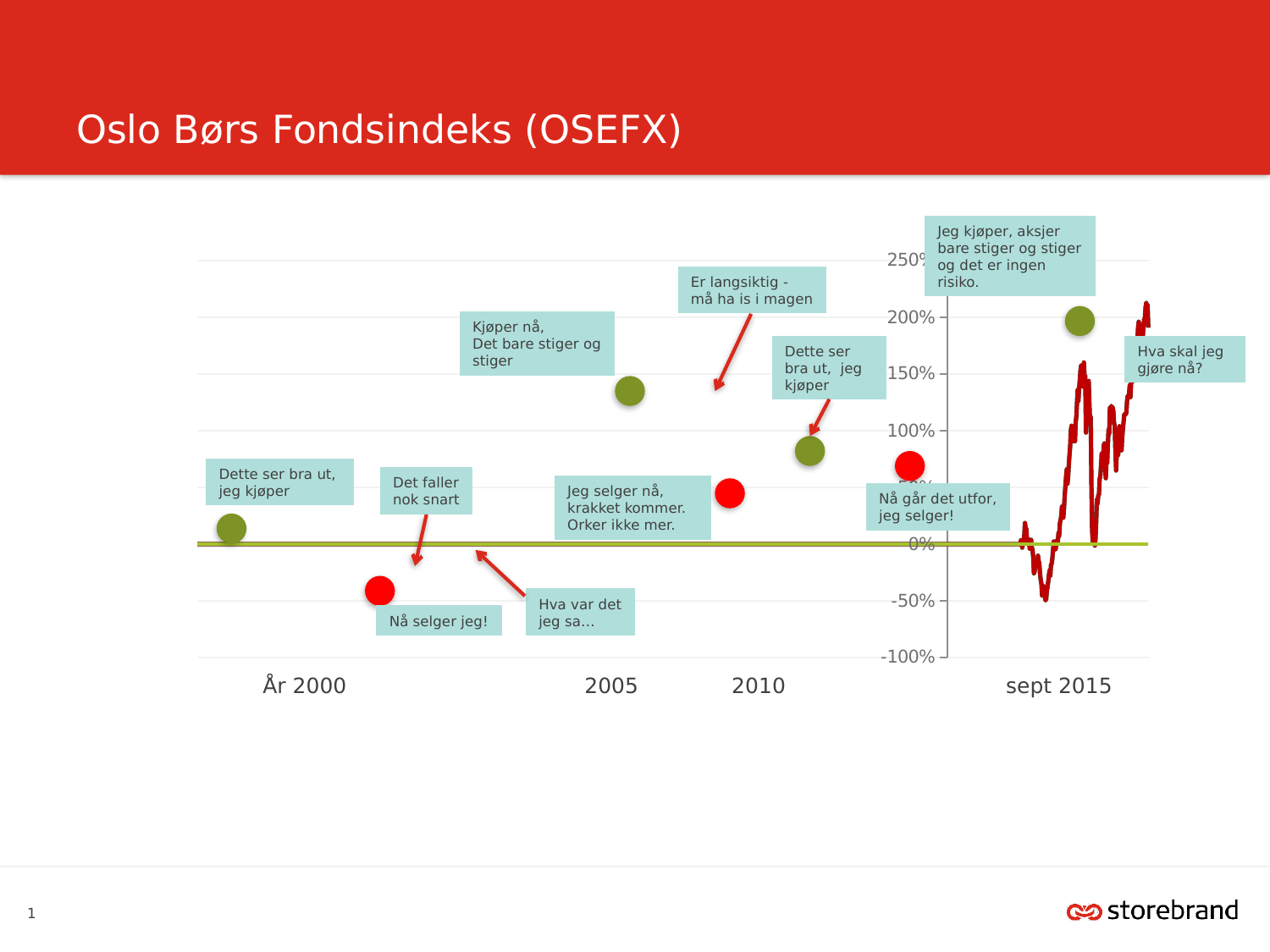

# Oslo Børs Fondsindeks (OSEFX)
Jeg kjøper, aksjer bare stiger og stiger og det er ingen risiko.

### Chart

| Category | OSEFX (NOK) | OSEFX (NOK) | OSEFX (NOK) |  |
|---|---|---|---|---|
| 36556 | 0.0 | 0.0 | 0.0 | 0.0 |
| 36585 | 0.03349077498121167 | 0.03349077498121167 | 0.03349077498121167 | None |
| 36616 | 0.010446892062054403 | 0.010446892062054403 | 0.010446892062054403 | None |
| 36644 | -0.032082261187232675 | -0.032082261187232675 | -0.032082261187232675 | None |
| 36677 | 0.004633661986552129 | 0.004633661986552129 | 0.004633661986552129 | None |
| 36707 | 0.03170898014642587 | 0.03170898014642587 | 0.03170898014642587 | None |
| 36738 | 0.07693571105061214 | 0.07693571105061214 | 0.07693571105061214 | None |
| 36769 | 0.18597359161063354 | 0.18597359161063354 | 0.18597359161063354 | None |
| 36798 | 0.14204090164791183 | 0.14204090164791183 | 0.14204090164791183 | None |
| 36830 | 0.13276362351371973 | 0.13276362351371973 | 0.13276362351371973 | None |
| 36860 | 0.019788872243319933 | 0.019788872243319933 | 0.019788872243319933 | None |
| 36889 | 0.004096137287790125 | 0.004096137287790125 | 0.004096137287790125 | None |
| 36922 | 0.03690505223446072 | 0.03690505223446072 | 0.03690505223446072 | None |
| 36950 | 0.040667725125796084 | 0.040667725125796084 | 0.040667725125796084 | None |
| 36980 | -0.04085187710592686 | -0.04085187710592686 | -0.04085187710592686 | None |
| 37011 | 0.014378785691889329 | 0.014378785691889329 | 0.014378785691889329 | None |
| 37042 | 0.03730321867798825 | 0.03730321867798825 | 0.03730321867798825 | None |
| 37071 | -0.026930982824094674 | -0.026930982824094674 | -0.026930982824094674 | None |
| 37103 | -0.051418219101039275 | -0.051418219101039275 | -0.051418219101039275 | None |
| 37134 | -0.11129249804649555 | -0.11129249804649555 | -0.11129249804649555 | None |
| 37162 | -0.25916156101154164 | -0.25916156101154164 | -0.25916156101154164 | None |
| 37195 | -0.24363306971396692 | -0.24363306971396692 | -0.24363306971396692 | None |
| 37225 | -0.19530561763080978 | -0.19530561763080978 | -0.19530561763080978 | None |
| 37253 | -0.15598668133246374 | -0.15598668133246374 | -0.15598668133246374 | None |
| 37287 | -0.1785826270026527 | -0.1785826270026527 | -0.1785826270026527 | None |
| 37315 | -0.16613992564241664 | -0.16613992564241664 | -0.16613992564241664 | None |
| 37342 | -0.10233375306712578 | -0.10233375306712578 | -0.10233375306712578 | None |
| 37376 | -0.14817266487823566 | -0.14817266487823566 | -0.14817266487823566 | None |
| 37407 | -0.1758452327034008 | -0.1758452327034008 | -0.1758452327034008 | None |
| 37435 | -0.2639893291393135 | -0.2639893291393135 | -0.2639893291393135 | None |
| 37468 | -0.31878698592979327 | -0.31878698592979327 | -0.31878698592979327 | None |
| 37498 | -0.3488983232215648 | -0.3488983232215648 | -0.3488983232215648 | None |
| 37529 | -0.455258534448863 | -0.455258534448863 | -0.455258534448863 | None |
| 37560 | -0.41588982734507596 | -0.41588982734507596 | -0.41588982734507596 | None |
| 37589 | -0.3705983943938166 | -0.3705983943938166 | -0.3705983943938166 | None |
| 37621 | -0.4324635055569105 | -0.4324635055569105 | -0.4324635055569105 | None |
| 37652 | -0.45550738847606775 | -0.45550738847606775 | -0.45550738847606775 | None |
| 37680 | -0.4982605103498391 | -0.4982605103498391 | -0.4982605103498391 | None |
| 37711 | -0.4843744556318157 | -0.4843744556318157 | -0.4843744556318157 | None |
| 37741 | -0.41096251760642266 | -0.41096251760642266 | -0.41096251760642266 | None |
| 37771 | -0.3754759333270292 | -0.3754759333270292 | -0.3754759333270292 | None |
| 37802 | -0.330881291651943 | -0.330881291651943 | -0.330881291651943 | None |
| 37833 | -0.27165403317721915 | -0.27165403317721915 | -0.27165403317721915 | None |
| 37862 | -0.23203647204622724 | -0.23203647204622724 | -0.23203647204622724 | None |
| 37894 | -0.27996575768585685 | -0.27996575768585685 | -0.27996575768585685 | None |
| 37925 | -0.18370901996307032 | -0.18370901996307032 | -0.18370901996307032 | None |
| 37953 | -0.17385440048576328 | -0.17385440048576328 | -0.17385440048576328 | None |
| 37986 | -0.12672144773318883 | -0.12672144773318883 | -0.12672144773318883 | None |
| 38016 | -0.05316019729147292 | -0.05316019729147292 | -0.05316019729147292 | None |
| 38044 | 0.0230389058386129 | 0.0230389058386129 | 0.0230389058386129 | None |
| 38077 | -0.025238775439103245 | -0.025238775439103245 | -0.025238775439103245 | None |
| 38107 | -0.04987532413237061 | -0.04987532413237061 | -0.04987532413237061 | None |
| 38135 | -0.039224371768008526 | -0.039224371768008526 | -0.039224371768008526 | None |
| 38168 | 0.029160714907849217 | 0.029160714907849217 | 0.029160714907849217 | None |
| 38198 | 0.013084744750424093 | 0.013084744750424093 | 0.013084744750424093 | None |
| 38230 | 0.025228821278014513 | 0.025228821278014513 | 0.025228821278014513 | None |
| 38260 | 0.10147769521354122 | 0.10147769521354122 | 0.10147769521354122 | None |
| 38289 | 0.07181429517073834 | 0.07181429517073834 | 0.07181429517073834 | None |
| 38321 | 0.1824547956659579 | 0.1824547956659579 | 0.1824547956659579 | None |
| 38352 | 0.21356154906654812 | 0.21356154906654812 | 0.21356154906654812 | None |
| 38383 | 0.24835134206976828 | 0.24835134206976828 | 0.24835134206976828 | None |
| 38411 | 0.3311201915180588 | 0.3311201915180588 | 0.3311201915180588 | None |
| 38442 | 0.3085242458478703 | 0.3085242458478703 | 0.3085242458478703 | None |
| 38471 | 0.2331712464102802 | 0.2331712464102802 | 0.2331712464102802 | None |
| 38503 | 0.31245613947770456 | 0.31245613947770456 | 0.31245613947770456 | None |
| 38533 | 0.42498793057968 | 0.42498793057968 | 0.42498793057968 | None |
| 38562 | 0.5095982998292856 | 0.5095982998292856 | 0.5095982998292856 | None |
| 38595 | 0.5969958341835839 | 0.5969958341835839 | 0.5969958341835839 | None |
| 38625 | 0.6594581950119691 | 0.6594581950119691 | 0.6594581950119691 | None |
| 38656 | 0.5311490585852141 | 0.5311490585852141 | 0.5311490585852141 | None |
| 38686 | 0.5959008764638829 | 0.5959008764638829 | 0.5959008764638829 | None |
| 38716 | 0.6962388202328269 | 0.6962388202328269 | 0.6962388202328269 | None |
| 38748 | 0.7872198525788732 | 0.7872198525788732 | 0.7872198525788732 | None |
| 38776 | 0.8648125382613059 | 0.8648125382613059 | 0.8648125382613059 | None |
| 38807 | 1.0029265233599265 | 1.0029265233599265 | 1.0029265233599265 | None |
| 38835 | 1.0437883546269418 | 1.0437883546269418 | 1.0437883546269418 | None |
| 38868 | 0.9294150437236517 | 0.9294150437236517 | 0.9294150437236517 | None |
| 38898 | 0.9056743695283209 | 0.9056743695283209 | 0.9056743695283209 | None |
| 38929 | 0.9190129453864939 | 0.9190129453864939 | 0.9190129453864939 | None |
| 38960 | 0.9409120997805096 | 0.9409120997805096 | 0.9409120997805096 | None |
| 38990 | 0.907366576913313 | 0.907366576913313 | 0.907366576913313 | None |
| 39021 | 1.0705152771487287 | 1.0705152771487287 | 1.0705152771487287 | None |
| 39051 | 1.1260594960208232 | 1.1260594960208232 | 1.1260594960208232 | None |
| 39082 | 1.2555631317781604 | 1.2555631317781604 | 1.2555631317781604 | None |
| 39113 | 1.3606790728694351 | 1.3606790728694351 | 1.3606790728694351 | None |
| 39141 | 1.2623817321235697 | 1.2623817321235697 | 1.2623817321235697 | None |
| 39171 | 1.3710811712065922 | 1.3710811712065922 | 1.3710811712065922 | None |
| 39202 | 1.4461853166169774 | 1.4461853166169774 | 1.4461853166169774 | None |
| 39233 | 1.529899811368646 | 1.529899811368646 | 1.529899811368646 | None |
| 39262 | 1.574693536265496 | 1.574693536265496 | 1.574693536265496 | None |
| 39294 | 1.5077518029474262 | 1.5077518029474262 | 1.5077518029474262 | None |
| 39325 | 1.3900438480795922 | 1.3900438480795922 | 1.3900438480795922 | None |
| 39353 | 1.496802225750418 | 1.496802225750418 | 1.496802225750418 | None |
| 39386 | 1.6017688544253699 | 1.6017688544253699 | 1.6017688544253699 | None |
| 39416 | 1.4765952787413945 | 1.4765952787413945 | 1.4765952787413945 | None |
| 39447 | 1.485952190164292 | 1.485952190164292 | 1.485952190164292 | None |
| 39478 | 0.9833665968216352 | 0.9833665968216352 | 0.9833665968216352 | None |
| 39507 | 1.1316835970356496 | 1.1316835970356496 | 1.1316835970356496 | None |
| 39538 | 1.0653391133828705 | 1.0653391133828705 | 1.0653391133828705 | None |
| 39568 | 1.303741271444994 | 1.303741271444994 | 1.303741271444994 | None |
| 39598 | 1.4388192374117175 | 1.4388192374117175 | 1.4388192374117175 | None |
| 39629 | 1.2533234455333178 | 1.2533234455333178 | 1.2533234455333178 | None |
| 39660 | 1.0880843714693822 | 1.0880843714693822 | 1.0880843714693822 | None |
| 39689 | 1.119439978897177 | 1.119439978897177 | 1.119439978897177 | None |
| 39721 | 0.5436913015563323 | 0.5436913015563323 | 0.5436913015563323 | None |
| 39752 | 0.12506905699254878 | 0.12506905699254878 | 0.12506905699254878 | None |
| 39780 | 0.017663658850990638 | 0.017663658850990638 | 0.017663658850990638 | None |
| 39813 | 0.05857526092344689 | 0.05857526092344689 | 0.05857526092344689 | None |
| 39843 | 0.04633164278497448 | 0.04633164278497448 | 0.04633164278497448 | None |
| 39871 | -0.014090115020331972 | -0.014090115020331972 | -0.014090115020331972 | None |
| 39903 | 0.05290138910317932 | 0.05290138910317932 | 0.05290138910317932 | None |
| 39933 | 0.1951961218588394 | 0.1951961218588394 | 0.1951961218588394 | None |
| 39962 | 0.392636907043066 | 0.392636907043066 | 0.392636907043066 | None |
| 39994 | 0.35695123954190877 | 0.35695123954190877 | 0.35695123954190877 | None |
| 40025 | 0.429367761458483 | 0.429367761458483 | 0.429367761458483 | None |
| 40056 | 0.43454392522434127 | 0.43454392522434127 | 0.43454392522434127 | None |
| 40086 | 0.5736533264317809 | 0.5736533264317809 | 0.5736533264317809 | None |
| 40116 | 0.6016245190895917 | 0.6016245190895917 | 0.6016245190895917 | None |
| 40147 | 0.6858367218956696 | 0.6858367218956696 | 0.6858367218956696 | None |
| 40178 | 0.8008072824642511 | 0.8008072824642511 | 0.8008072824642511 | None |
| 40207 | 0.7891111431856295 | 0.7891111431856295 | 0.7891111431856295 | None |
| 40235 | 0.7284903021585591 | 0.7284903021585591 | 0.7284903021585591 | None |
| 40268 | 0.870884576525101 | 0.870884576525101 | 0.870884576525101 | None |
| 40298 | 0.8886029832620774 | 0.8886029832620774 | 0.8886029832620774 | None |
| 40329 | 0.6790181215502606 | 0.6790181215502606 | 0.6790181215502606 | None |
| 40359 | 0.5806212391935133 | 0.5806212391935133 | 0.5806212391935133 | None |
| 40389 | 0.744068564261575 | 0.744068564261575 | 0.744068564261575 | None |
| 40421 | 0.7163959964364099 | 0.7163959964364099 | 0.7163959964364099 | None |
| 40451 | 0.8716311386067157 | 0.8716311386067157 | 0.8716311386067157 | None |
| 40480 | 1.0068086461843206 | 1.0068086461843206 | 1.0068086461843206 | None |
| 40512 | 0.9746567058694706 | 0.9746567058694706 | 0.9746567058694706 | None |
| 40543 | 1.2019102035128229 | 1.2019102035128229 | 1.2019102035128229 | None |
| 40574 | 1.1542795427058388 | 1.1542795427058388 | 1.1542795427058388 | None |
| 40602 | 1.2184341109192163 | 1.2184341109192163 | 1.2184341109192163 | None |
| 40633 | 1.205394159893689 | 1.205394159893689 | 1.205394159893689 | None |
| 40662 | 1.205643013920894 | 1.205643013920894 | 1.205643013920894 | None |
| 40694 | 1.1710025333339966 | 1.1710025333339966 | 1.1710025333339966 | None |
| 40724 | 1.0644432388849348 | 1.0644432388849348 | 1.0644432388849348 | None |
| 40753 | 1.0462768948989898 | 1.0462768948989898 | 1.0462768948989898 | None |
| 40786 | 0.8328596811682201 | 0.8328596811682201 | 0.8328596811682201 | None |
| 40816 | 0.6482597637877574 | 0.6482597637877574 | 0.6482597637877574 | None |
| 40847 | 0.8163357737618266 | 0.8163357737618266 | 0.8163357737618266 | None |
| 40877 | 0.776568900214512 | 0.776568900214512 | 0.776568900214512 | None |
| 40908 | 0.7890116015747479 | 0.7890116015747479 | 0.7890116015747479 | None |
| 40939 | 0.8921367104483848 | 0.8921367104483848 | 0.8921367104483848 | None |
| 40968 | 1.0409514187168085 | 1.0409514187168085 | 1.0409514187168085 | None |
| 40998 | 1.031395424072147 | 1.031395424072147 | 1.031395424072147 | None |
| 41029 | 1.0034740022197775 | 1.0034740022197775 | 1.0034740022197775 | None |
| 41060 | 0.82653878887722 | 0.82653878887722 | 0.82653878887722 | None |
| 41089 | 0.9416088910566838 | 0.9416088910566838 | 0.9416088910566838 | None |
| 41121 | 1.0212919505676359 | 1.0212919505676359 | 1.0212919505676359 | None |
| 41152 | 1.078727460046486 | 1.078727460046486 | 1.078727460046486 | None |
| 41180 | 1.1442756108122096 | 1.1442756108122096 | 1.1442756108122096 | None |
| 41213 | 1.1470627759169028 | 1.1470627759169028 | 1.1470627759169028 | None |
| 41243 | 1.1435290487305956 | 1.1435290487305956 | 1.1435290487305956 | None |
| 41274 | 1.158360748751997 | 1.158360748751997 | 1.158360748751997 | None |
| 41305 | 1.2617844824582796 | 1.2617844824582796 | 1.2617844824582796 | None |
| 41333 | 1.3084197271564442 | 1.3084197271564442 | 1.3084197271564442 | None |
| 41361 | 1.2936875687459248 | 1.2936875687459248 | 1.2936875687459248 | None |
| 41394 | 1.332857192627948 | 1.332857192627948 | 1.332857192627948 | None |
| 41425 | 1.4016404457473333 | 1.4016404457473333 | 1.4016404457473333 | None |
| 41453 | 1.294882068076507 | 1.294882068076507 | 1.294882068076507 | None |
| 41486 | 1.4334439904240965 | 1.4334439904240965 | 1.4334439904240965 | None |
| 41516 | 1.4245350162501675 | 1.4245350162501675 | 1.4245350162501675 | None |
| 41547 | 1.4415566317109705 | 1.4415566317109705 | 1.4415566317109705 | None |
| 41578 | 1.5948009416636388 | 1.5948009416636388 | 1.5948009416636388 | None |
| 41607 | 1.6595029887368669 | 1.6595029887368669 | 1.6595029887368669 | None |
| 41639 | 1.6800085605785364 | 1.6800085605785364 | 1.6800085605785364 | None |
| 41670 | 1.616301929614127 | 1.616301929614127 | 1.616301929614127 | None |
| 41698 | 1.7120609592825042 | 1.7120609592825042 | 1.7120609592825042 | None |
| 41729 | 1.727440138163756 | 1.727440138163756 | 1.727440138163756 | None |
| 41759 | 1.7829345862304091 | 1.7829345862304091 | 1.7829345862304091 | None |
| 41789 | 1.8973576679391404 | 1.8973576679391404 | 1.8973576679391404 | None |
| 41820 | 1.9614624653470765 | 1.9614624653470765 | 1.9614624653470765 | None |
| 41851 | 1.9356811881286675 | 1.9356811881286675 | 1.9356811881286675 | None |
| 41880 | 1.935979812961313 | 1.935979812961313 | 1.935979812961313 | None |
| 41912 | 1.9268717555656205 | 1.9268717555656205 | 1.9268717555656205 | None |
| 41943 | 1.8215567312525818 | 1.8215567312525818 | 1.8215567312525818 | None |
| 41971 | 1.7724827170878106 | 1.7724827170878106 | 1.7724827170878106 | None |
| 42004 | 1.8326556208659128 | 1.8326556208659128 | 1.8326556208659128 | None |
| 42034 | 1.9165194280339048 | 1.9165194280339048 | 1.9165194280339048 | None |
| 42063 | 1.983461161351975 | 1.983461161351975 | 1.983461161351975 | None |
| 42094 | 1.9890354915613604 | 1.9890354915613604 | 1.9890354915613604 | None |
| 42124 | 2.088278477610604 | 2.088278477610604 | 2.088278477610604 | None |
| 42155 | 2.1263033729674854 | 2.1263033729674854 | 2.1263033729674854 | None |
| 42185 | 2.0583164527351556 | 2.0583164527351556 | 2.0583164527351556 | None |
| 42216 | 2.108336112203305 | 2.108336112203305 | 2.108336112203305 | None |
| 42247 | 1.909153348828645 | 1.909153348828645 | 1.909153348828645 | None |
| #N/A | 0.0 | 0.0 | 0.0 | 0.0 |
| #N/A | 0.0 | 0.0 | 0.0 | 0.0 |
| #N/A | 0.0 | 0.0 | 0.0 | 0.0 |
| #N/A | 0.0 | 0.0 | 0.0 | 0.0 |
| #N/A | 0.0 | 0.0 | 0.0 | 0.0 |
| #N/A | 0.0 | 0.0 | 0.0 | 0.0 |
| #N/A | 0.0 | 0.0 | 0.0 | 0.0 |
| #N/A | 0.0 | 0.0 | 0.0 | 0.0 |
| #N/A | 0.0 | 0.0 | 0.0 | 0.0 |
| #N/A | 0.0 | 0.0 | 0.0 | 0.0 |
| #N/A | 0.0 | 0.0 | 0.0 | 0.0 |
| #N/A | 0.0 | 0.0 | 0.0 | 0.0 |
| #N/A | 0.0 | 0.0 | 0.0 | 0.0 |
| #N/A | 0.0 | 0.0 | 0.0 | 0.0 |
| #N/A | 0.0 | 0.0 | 0.0 | 0.0 |
| #N/A | 0.0 | 0.0 | 0.0 | 0.0 |
| #N/A | 0.0 | 0.0 | 0.0 | 0.0 |
| #N/A | 0.0 | 0.0 | 0.0 | 0.0 |
| #N/A | 0.0 | 0.0 | 0.0 | 0.0 |
| #N/A | 0.0 | 0.0 | 0.0 | 0.0 |
| #N/A | 0.0 | 0.0 | 0.0 | 0.0 |
| #N/A | 0.0 | 0.0 | 0.0 | 0.0 |
| #N/A | 0.0 | 0.0 | 0.0 | 0.0 |
| #N/A | 0.0 | 0.0 | 0.0 | 0.0 |
| #N/A | 0.0 | 0.0 | 0.0 | 0.0 |
| #N/A | 0.0 | 0.0 | 0.0 | 0.0 |
| #N/A | 0.0 | 0.0 | 0.0 | 0.0 |
| #N/A | 0.0 | 0.0 | 0.0 | 0.0 |
| #N/A | 0.0 | 0.0 | 0.0 | 0.0 |
| #N/A | 0.0 | 0.0 | 0.0 | 0.0 |
| #N/A | 0.0 | 0.0 | 0.0 | 0.0 |
| #N/A | 0.0 | 0.0 | 0.0 | 0.0 |
| #N/A | 0.0 | 0.0 | 0.0 | 0.0 |
| #N/A | 0.0 | 0.0 | 0.0 | 0.0 |
| #N/A | 0.0 | 0.0 | 0.0 | 0.0 |
| #N/A | 0.0 | 0.0 | 0.0 | 0.0 |
| #N/A | 0.0 | 0.0 | 0.0 | 0.0 |
| #N/A | 0.0 | 0.0 | 0.0 | 0.0 |
| #N/A | 0.0 | 0.0 | 0.0 | 0.0 |
| #N/A | 0.0 | 0.0 | 0.0 | 0.0 |
| #N/A | 0.0 | 0.0 | 0.0 | 0.0 |
| #N/A | 0.0 | 0.0 | 0.0 | 0.0 |
| #N/A | 0.0 | 0.0 | 0.0 | 0.0 |
| #N/A | 0.0 | 0.0 | 0.0 | 0.0 |
| #N/A | 0.0 | 0.0 | 0.0 | 0.0 |
| #N/A | 0.0 | 0.0 | 0.0 | 0.0 |
| #N/A | 0.0 | 0.0 | 0.0 | 0.0 |
| #N/A | 0.0 | 0.0 | 0.0 | 0.0 |
| #N/A | 0.0 | 0.0 | 0.0 | 0.0 |
| #N/A | 0.0 | 0.0 | 0.0 | 0.0 |
| #N/A | 0.0 | 0.0 | 0.0 | 0.0 |
| #N/A | 0.0 | 0.0 | 0.0 | 0.0 |
| #N/A | 0.0 | 0.0 | 0.0 | 0.0 |
| #N/A | 0.0 | 0.0 | 0.0 | 0.0 |
| #N/A | 0.0 | 0.0 | 0.0 | 0.0 |
| #N/A | 0.0 | 0.0 | 0.0 | 0.0 |
| #N/A | 0.0 | 0.0 | 0.0 | 0.0 |
| #N/A | 0.0 | 0.0 | 0.0 | 0.0 |
| #N/A | 0.0 | 0.0 | 0.0 | 0.0 |
| #N/A | 0.0 | 0.0 | 0.0 | 0.0 |
| #N/A | 0.0 | 0.0 | 0.0 | 0.0 |
| #N/A | 0.0 | 0.0 | 0.0 | 0.0 |
| #N/A | 0.0 | 0.0 | 0.0 | 0.0 |
| #N/A | 0.0 | 0.0 | 0.0 | 0.0 |
| #N/A | 0.0 | 0.0 | 0.0 | 0.0 |
| #N/A | 0.0 | 0.0 | 0.0 | 0.0 |
| #N/A | 0.0 | 0.0 | 0.0 | 0.0 |
| #N/A | 0.0 | 0.0 | 0.0 | 0.0 |
| #N/A | 0.0 | 0.0 | 0.0 | 0.0 |
| #N/A | 0.0 | 0.0 | 0.0 | 0.0 |
| #N/A | 0.0 | 0.0 | 0.0 | 0.0 |
| #N/A | 0.0 | 0.0 | 0.0 | 0.0 |
| #N/A | 0.0 | 0.0 | 0.0 | 0.0 |
| #N/A | 0.0 | 0.0 | 0.0 | 0.0 |
| #N/A | 0.0 | 0.0 | 0.0 | 0.0 |
| #N/A | 0.0 | 0.0 | 0.0 | 0.0 |
| #N/A | 0.0 | 0.0 | 0.0 | 0.0 |
| #N/A | 0.0 | 0.0 | 0.0 | 0.0 |
| #N/A | 0.0 | 0.0 | 0.0 | 0.0 |
| #N/A | 0.0 | 0.0 | 0.0 | 0.0 |
| #N/A | 0.0 | 0.0 | 0.0 | 0.0 |
| #N/A | 0.0 | 0.0 | 0.0 | 0.0 |
| #N/A | 0.0 | 0.0 | 0.0 | 0.0 |
| #N/A | 0.0 | 0.0 | 0.0 | 0.0 |
| #N/A | 0.0 | 0.0 | 0.0 | 0.0 |
| #N/A | 0.0 | 0.0 | 0.0 | 0.0 |
| #N/A | 0.0 | 0.0 | 0.0 | 0.0 |
| #N/A | 0.0 | 0.0 | 0.0 | 0.0 |
| #N/A | 0.0 | 0.0 | 0.0 | 0.0 |
| #N/A | 0.0 | 0.0 | 0.0 | 0.0 |
| #N/A | 0.0 | 0.0 | 0.0 | 0.0 |
| #N/A | 0.0 | 0.0 | 0.0 | 0.0 |
| #N/A | 0.0 | 0.0 | 0.0 | 0.0 |
| #N/A | 0.0 | 0.0 | 0.0 | 0.0 |
| #N/A | 0.0 | 0.0 | 0.0 | 0.0 |
| #N/A | 0.0 | 0.0 | 0.0 | 0.0 |
| #N/A | 0.0 | 0.0 | 0.0 | 0.0 |
| #N/A | 0.0 | 0.0 | 0.0 | 0.0 |
| #N/A | 0.0 | 0.0 | 0.0 | 0.0 |
| #N/A | 0.0 | 0.0 | 0.0 | 0.0 |
| #N/A | 0.0 | 0.0 | 0.0 | 0.0 |
| #N/A | 0.0 | 0.0 | 0.0 | 0.0 |
| #N/A | 0.0 | 0.0 | 0.0 | 0.0 |
| #N/A | 0.0 | 0.0 | 0.0 | 0.0 |
| #N/A | 0.0 | 0.0 | 0.0 | 0.0 |
| #N/A | 0.0 | 0.0 | 0.0 | 0.0 |
| #N/A | 0.0 | 0.0 | 0.0 | 0.0 |
| #N/A | 0.0 | 0.0 | 0.0 | 0.0 |
| #N/A | 0.0 | 0.0 | 0.0 | 0.0 |
| #N/A | 0.0 | 0.0 | 0.0 | 0.0 |
| #N/A | 0.0 | 0.0 | 0.0 | 0.0 |
| #N/A | 0.0 | 0.0 | 0.0 | 0.0 |
| #N/A | 0.0 | 0.0 | 0.0 | 0.0 |
| #N/A | 0.0 | 0.0 | 0.0 | 0.0 |
| #N/A | 0.0 | 0.0 | 0.0 | 0.0 |
| #N/A | 0.0 | 0.0 | 0.0 | 0.0 |
| #N/A | 0.0 | 0.0 | 0.0 | 0.0 |
| #N/A | 0.0 | 0.0 | 0.0 | 0.0 |
| #N/A | 0.0 | 0.0 | 0.0 | 0.0 |
| #N/A | 0.0 | 0.0 | 0.0 | 0.0 |
| #N/A | 0.0 | 0.0 | 0.0 | 0.0 |
| #N/A | 0.0 | 0.0 | 0.0 | 0.0 |
| #N/A | 0.0 | 0.0 | 0.0 | 0.0 |
| #N/A | 0.0 | 0.0 | 0.0 | 0.0 |
| #N/A | 0.0 | 0.0 | 0.0 | 0.0 |
| #N/A | 0.0 | 0.0 | 0.0 | 0.0 |
| #N/A | 0.0 | 0.0 | 0.0 | 0.0 |
| #N/A | 0.0 | 0.0 | 0.0 | 0.0 |
| #N/A | 0.0 | 0.0 | 0.0 | 0.0 |
| #N/A | 0.0 | 0.0 | 0.0 | 0.0 |
| #N/A | 0.0 | 0.0 | 0.0 | 0.0 |
| #N/A | 0.0 | 0.0 | 0.0 | 0.0 |
| #N/A | 0.0 | 0.0 | 0.0 | 0.0 |
| #N/A | 0.0 | 0.0 | 0.0 | 0.0 |
| #N/A | 0.0 | 0.0 | 0.0 | 0.0 |
| #N/A | 0.0 | 0.0 | 0.0 | 0.0 |
| #N/A | 0.0 | 0.0 | 0.0 | 0.0 |
| #N/A | 0.0 | 0.0 | 0.0 | 0.0 |
| #N/A | 0.0 | 0.0 | 0.0 | 0.0 |
| #N/A | 0.0 | 0.0 | 0.0 | 0.0 |
| #N/A | 0.0 | 0.0 | 0.0 | 0.0 |
| #N/A | 0.0 | 0.0 | 0.0 | 0.0 |
| #N/A | 0.0 | 0.0 | 0.0 | 0.0 |
| #N/A | 0.0 | 0.0 | 0.0 | 0.0 |
| #N/A | 0.0 | 0.0 | 0.0 | 0.0 |
| #N/A | 0.0 | 0.0 | 0.0 | 0.0 |
| #N/A | 0.0 | 0.0 | 0.0 | 0.0 |
| #N/A | 0.0 | 0.0 | 0.0 | 0.0 |
| #N/A | 0.0 | 0.0 | 0.0 | 0.0 |
| #N/A | 0.0 | 0.0 | 0.0 | 0.0 |
| #N/A | 0.0 | 0.0 | 0.0 | 0.0 |
| #N/A | 0.0 | 0.0 | 0.0 | 0.0 |
| #N/A | 0.0 | 0.0 | 0.0 | 0.0 |
| #N/A | 0.0 | 0.0 | 0.0 | 0.0 |
| #N/A | 0.0 | 0.0 | 0.0 | 0.0 |
| #N/A | 0.0 | 0.0 | 0.0 | 0.0 |
| #N/A | 0.0 | 0.0 | 0.0 | 0.0 |
| #N/A | 0.0 | 0.0 | 0.0 | 0.0 |
| #N/A | 0.0 | 0.0 | 0.0 | 0.0 |
| #N/A | 0.0 | 0.0 | 0.0 | 0.0 |
Er langsiktig -
må ha is i magen
Kjøper nå,
Det bare stiger og
stiger
Dette ser bra ut,  jeg kjøper
Hva skal jeg gjøre nå?

Dette ser bra ut,
jeg kjøper
Det faller
nok snart
Jeg selger nå, krakket kommer. Orker ikke mer.
Nå går det utfor,
jeg selger!

Hva var det
jeg sa…
Nå selger jeg!
År 2000		          2005	             2010	                sept 2015
1